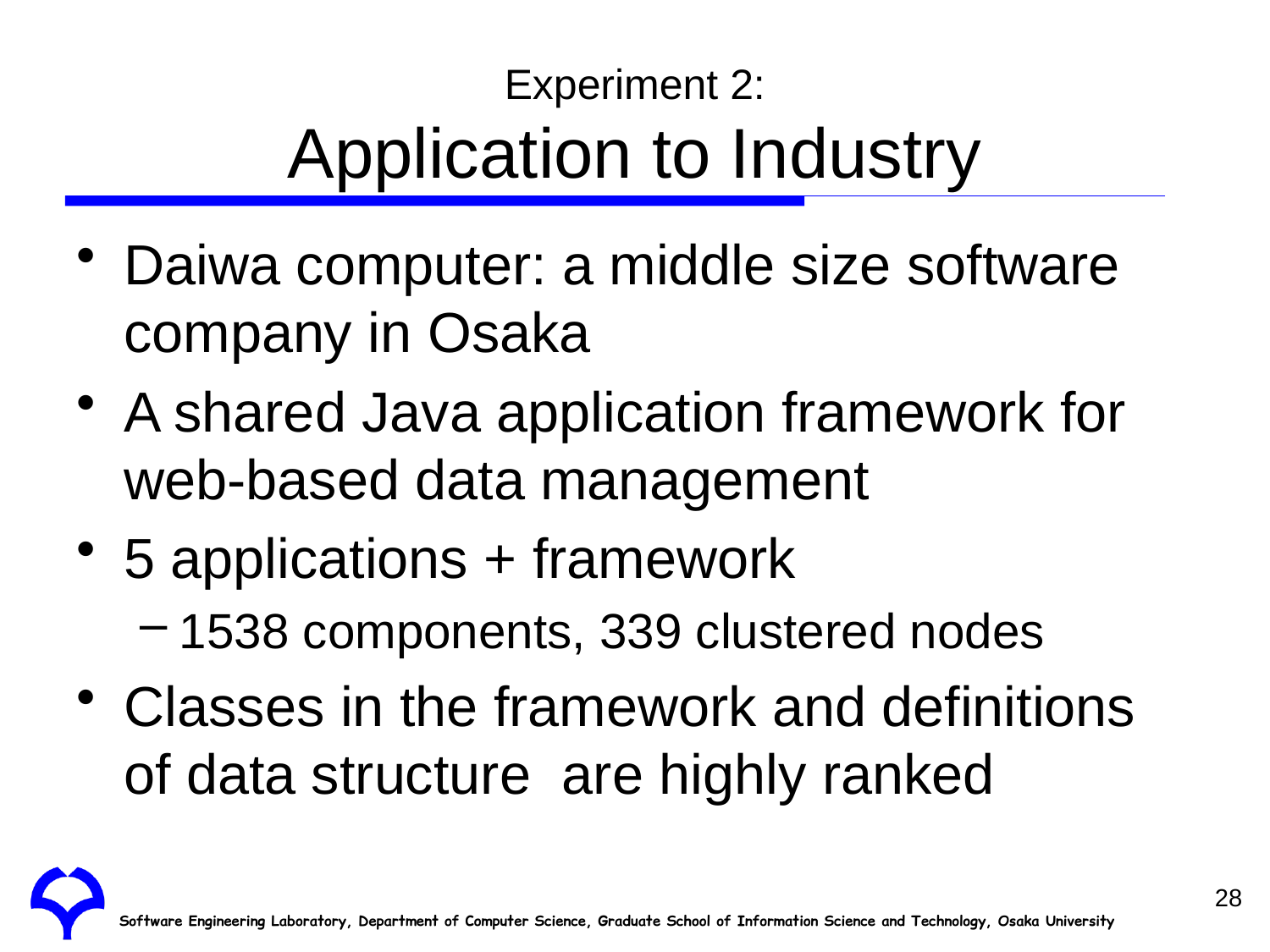

# Experiment 2: Application to Industry
Daiwa computer: a middle size software company in Osaka
A shared Java application framework for web-based data management
5 applications + framework
1538 components, 339 clustered nodes
Classes in the framework and definitions of data structure  are highly ranked

28